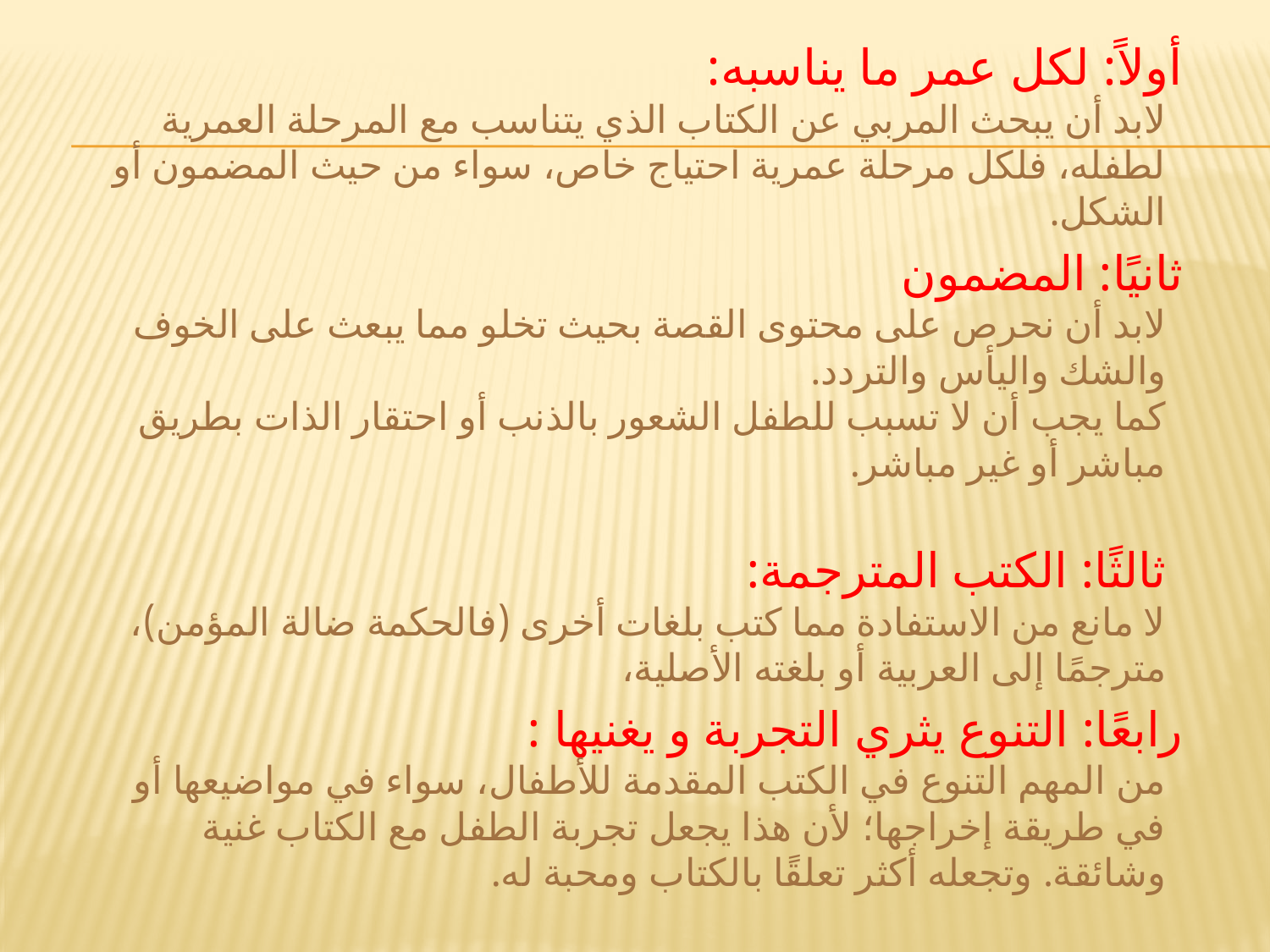

أولاً: لكل عمر ما يناسبه:
لابد أن يبحث المربي عن الكتاب الذي يتناسب مع المرحلة العمرية لطفله، فلكل مرحلة عمرية احتياج خاص، سواء من حيث المضمون أو الشكل.
  ثانيًا: المضمون
لابد أن نحرص على محتوى القصة بحيث تخلو مما يبعث على الخوف والشك واليأس والتردد.
كما يجب أن لا تسبب للطفل الشعور بالذنب أو احتقار الذات بطريق مباشر أو غير مباشر.
ثالثًا: الكتب المترجمة:
لا مانع من الاستفادة مما كتب بلغات أخرى (فالحكمة ضالة المؤمن)، مترجمًا إلى العربية أو بلغته الأصلية،
  رابعًا: التنوع يثري التجربة و يغنيها :
من المهم التنوع في الكتب المقدمة للأطفال، سواء في مواضيعها أو في طريقة إخراجها؛ لأن هذا يجعل تجربة الطفل مع الكتاب غنية وشائقة. وتجعله أكثر تعلقًا بالكتاب ومحبة له.
#